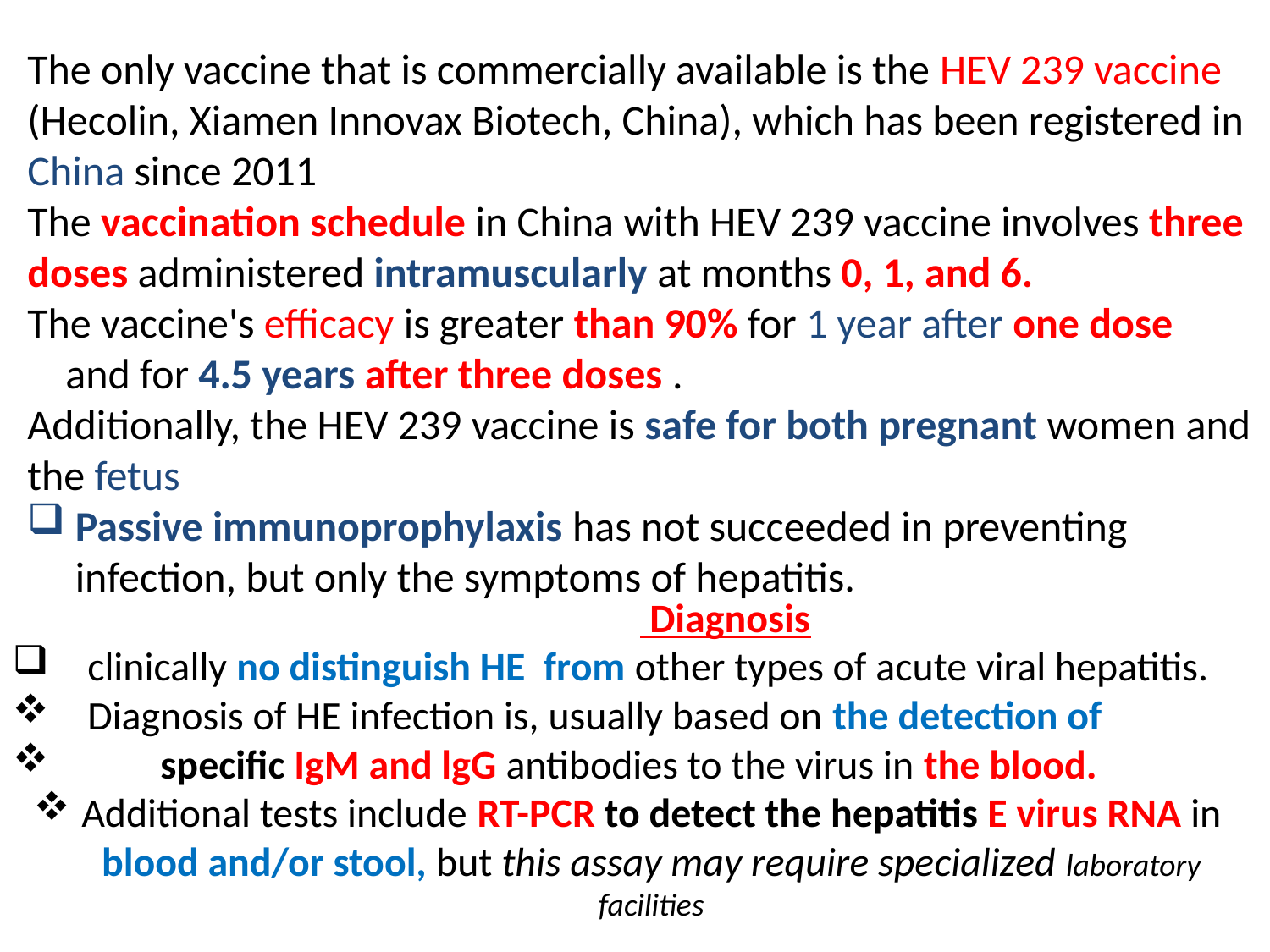

The only vaccine that is commercially available is the HEV 239 vaccine (Hecolin, Xiamen Innovax Biotech, China), which has been registered in China since 2011
The vaccination schedule in China with HEV 239 vaccine involves three doses administered intramuscularly at months 0, 1, and 6.
The vaccine's efficacy is greater than 90% for 1 year after one dose
    and for 4.5 years after three doses .
Additionally, the HEV 239 vaccine is safe for both pregnant women and the fetus
Passive immunoprophylaxis has not succeeded in preventing infection, but only the symptoms of hepatitis.
                                                                      Diagnosis
   clinically no distinguish HE  from other types of acute viral hepatitis.
   Diagnosis of HE infection is, usually based on the detection of
           specific IgM and lgG antibodies to the virus in the blood.
Additional tests include RT-PCR to detect the hepatitis E virus RNA in blood and/or stool, but this assay may require specialized laboratory facilities